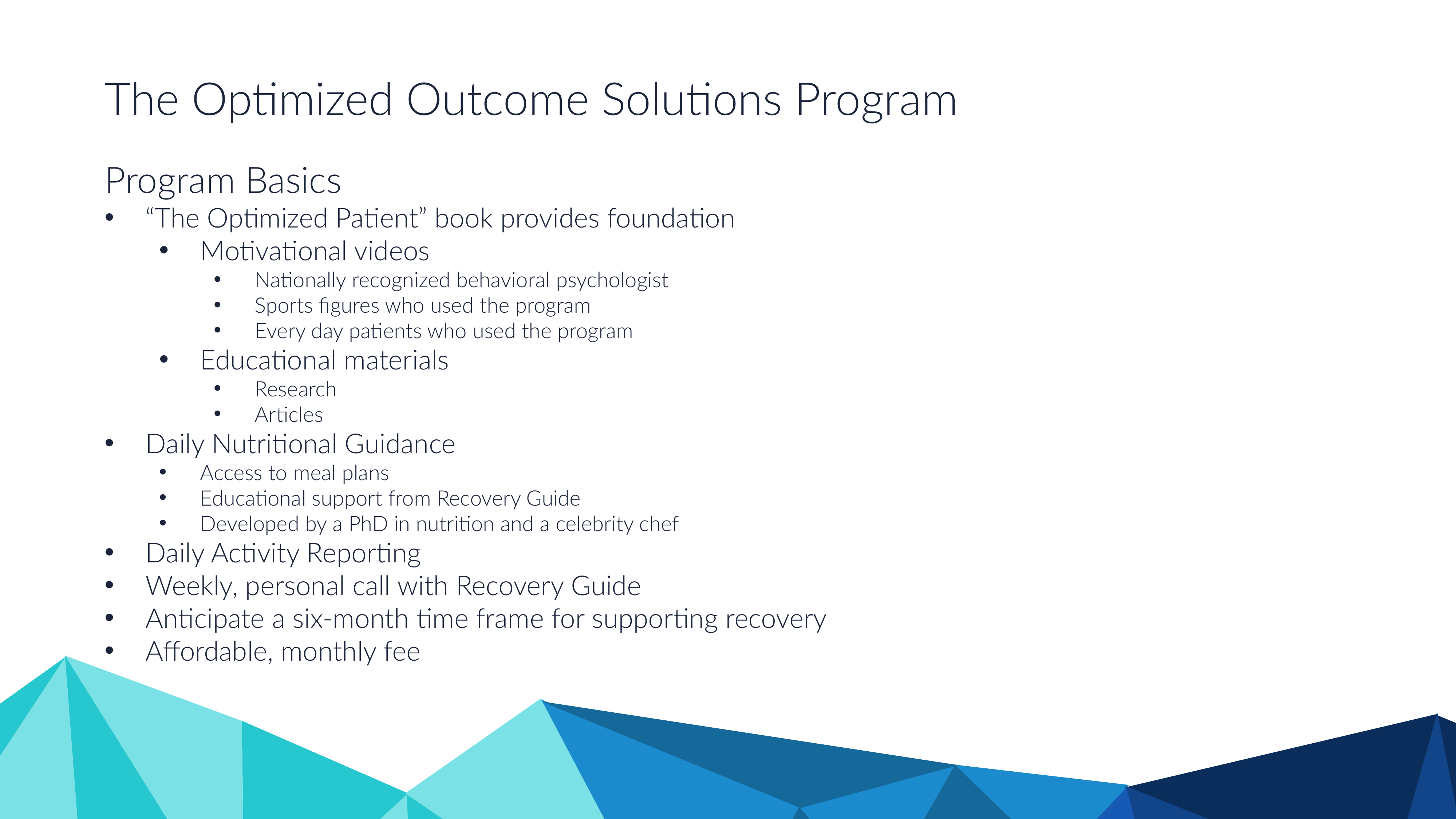

The Optimized Outcome Solutions Program

Program Basics
“The Optimized Patient” book provides foundation
Motivational videos
Nationally recognized behavioral psychologist
Sports figures who used the program
Every day patients who used the program
Educational materials
Research
Articles
Daily Nutritional Guidance
Access to meal plans
Educational support from Recovery Guide
Developed by a PhD in nutrition and a celebrity chef
Daily Activity Reporting
Weekly, personal call with Recovery Guide
Anticipate a six-month time frame for supporting recovery
Affordable, monthly fee